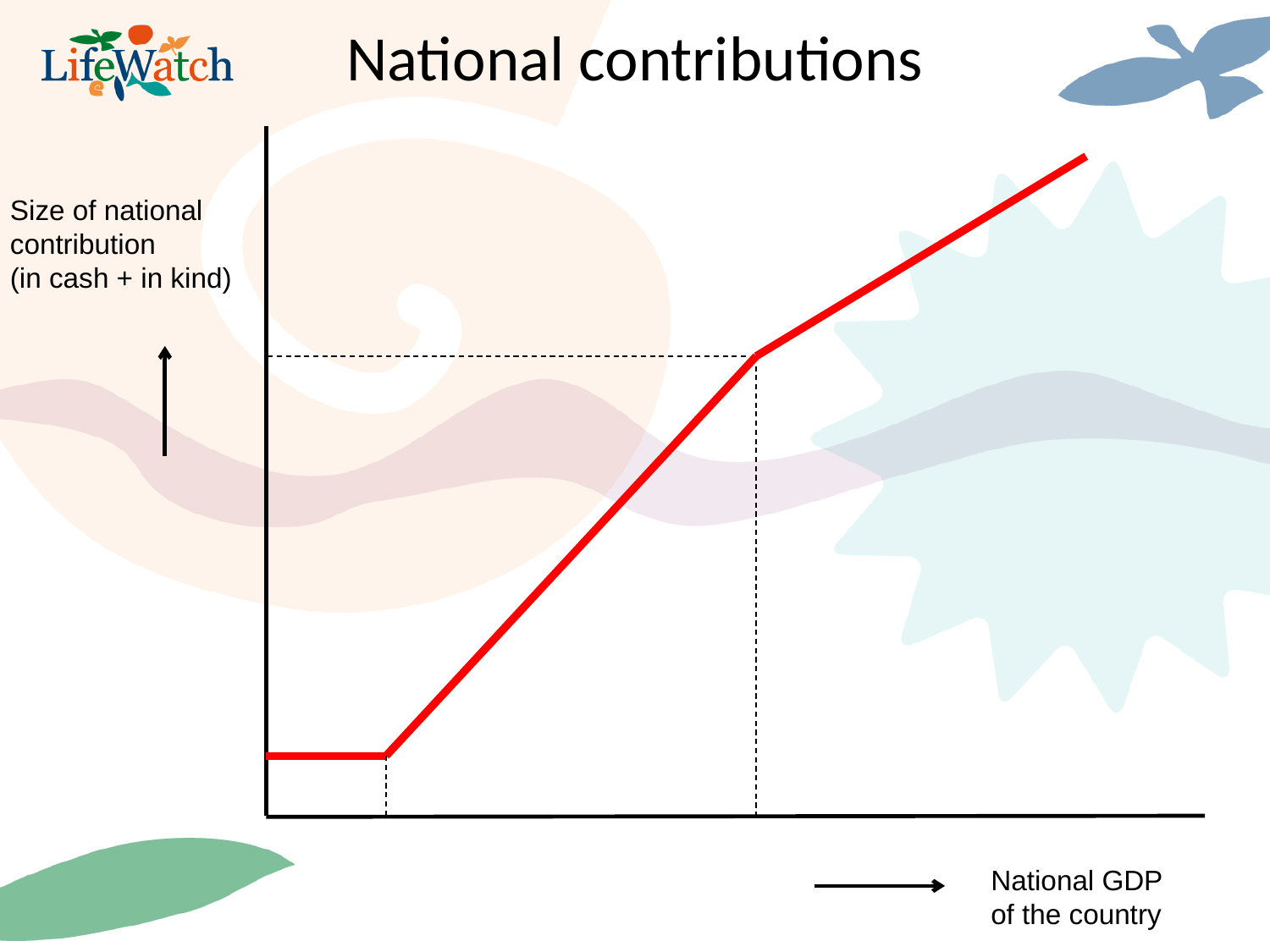

# National contributions
Size of national
contribution
(in cash + in kind)
National GDP
of the country